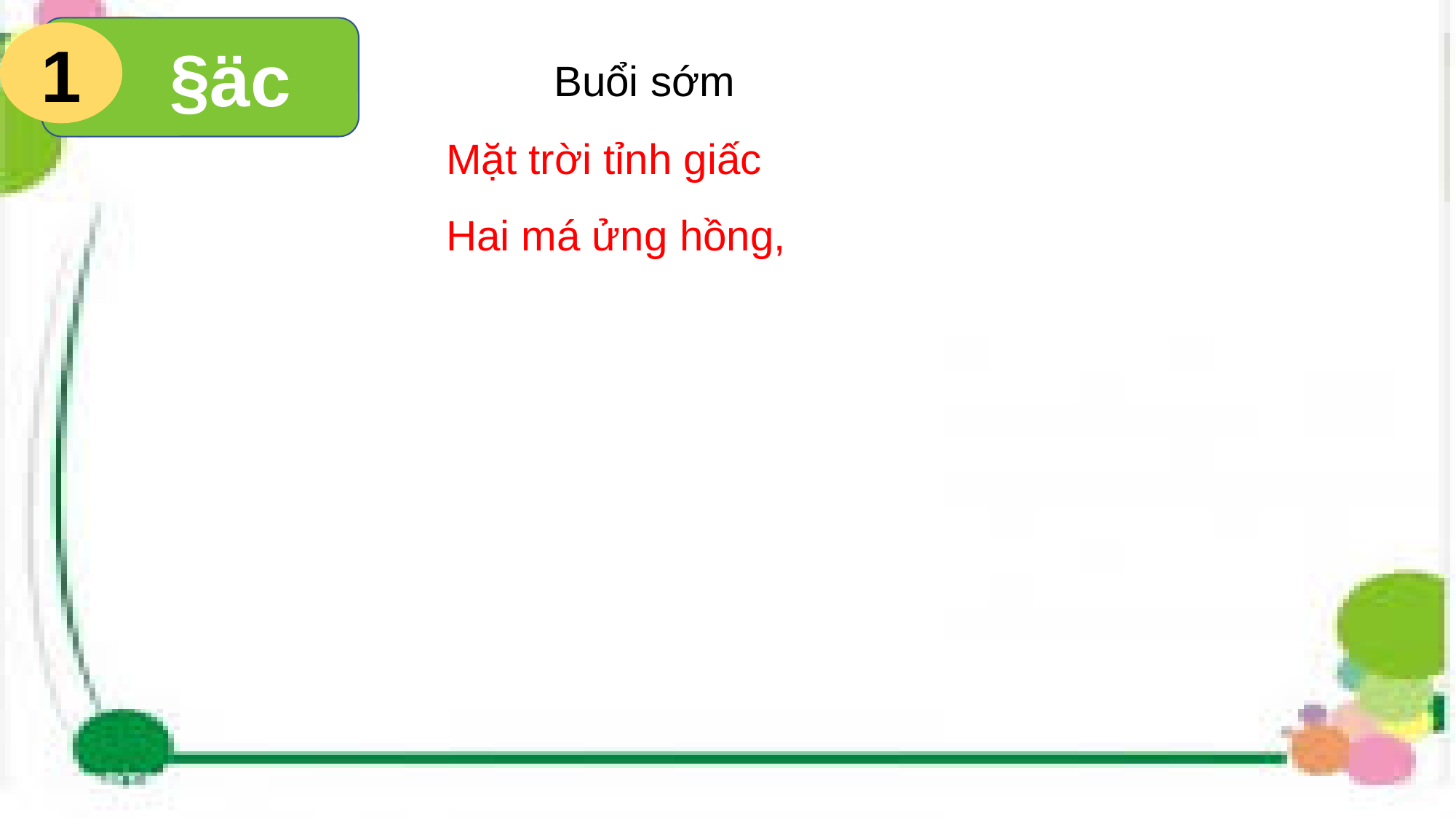

Buổi sớm
Mặt trời tỉnh giấc
Hai má ửng hồng,

   §äc
1